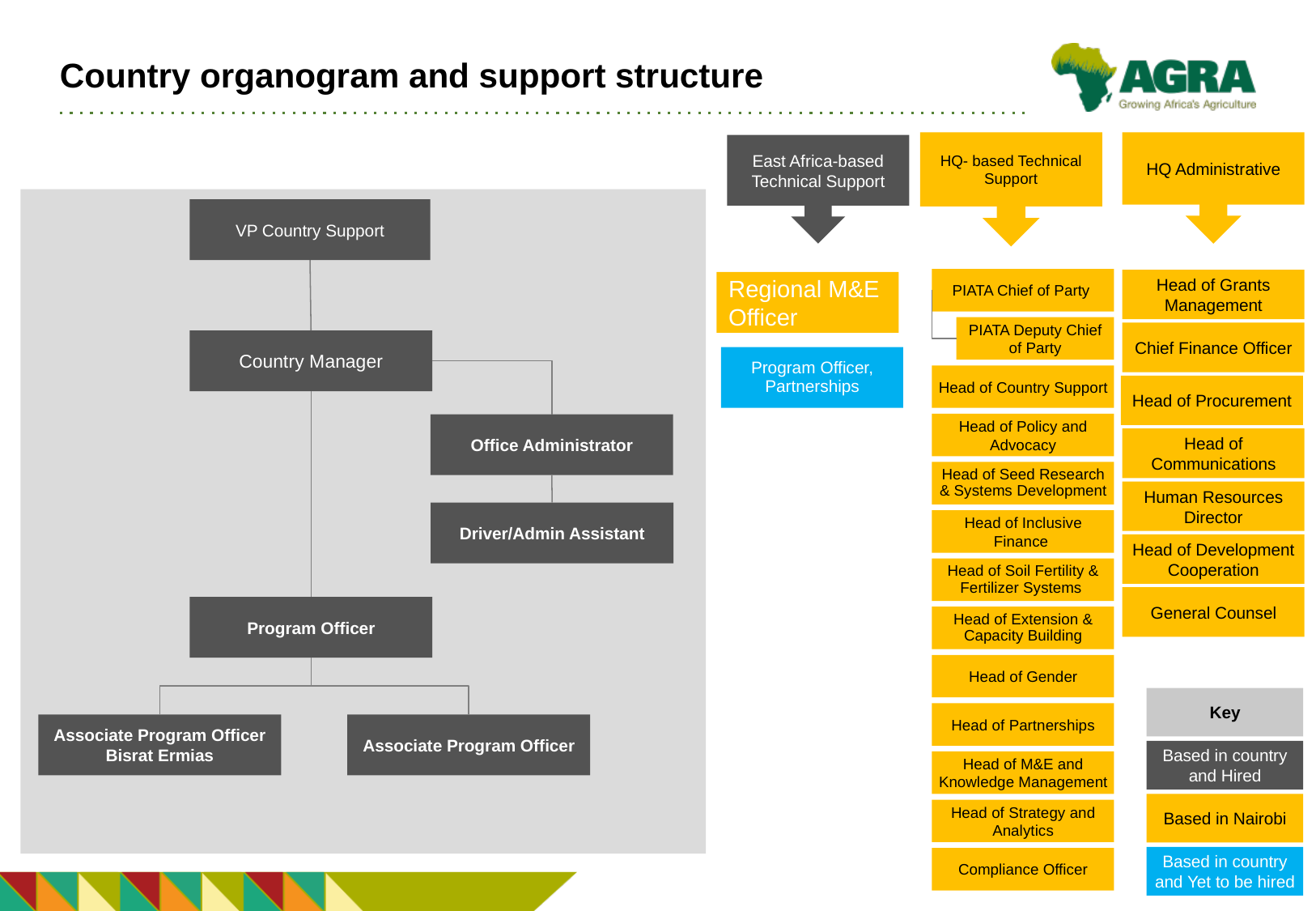

# Country organogram and support structure
HQ- based Technical Support
HQ Administrative
East Africa-based Technical Support

VP Country Support
PIATA Chief of Party
Head of Grants Management
Regional M&E Officer
PIATA Deputy Chief of Party
Chief Finance Officer
Country Manager
Program Officer, Partnerships
Head of Country Support
Head of Procurement
Head of Policy and Advocacy
Office Administrator
Head of Communications
Head of Seed Research & Systems Development
Human Resources Director
Driver/Admin Assistant
Head of Inclusive Finance
Head of Development Cooperation
Head of Soil Fertility & Fertilizer Systems
General Counsel
Program Officer
Head of Extension & Capacity Building

Head of Gender

Key

Head of Partnerships

Associate Program Officer
Bisrat Ermias
Associate Program Officer
Based in country and Hired
Head of M&E and Knowledge Management
Based in Nairobi
Head of Strategy and Analytics
Based in country and Yet to be hired
Compliance Officer